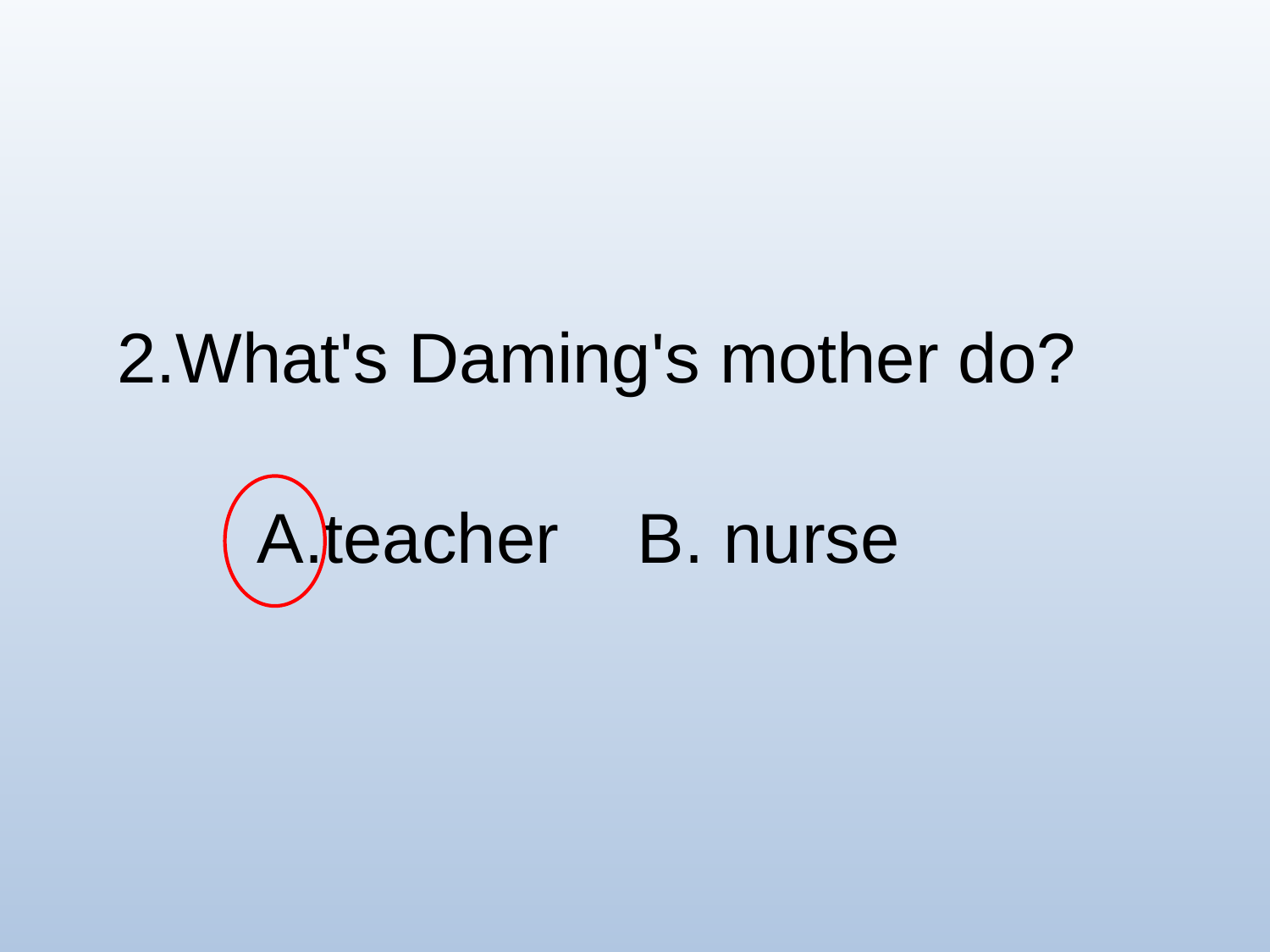

2.What's Daming's mother do?

A.teacher    B. nurse